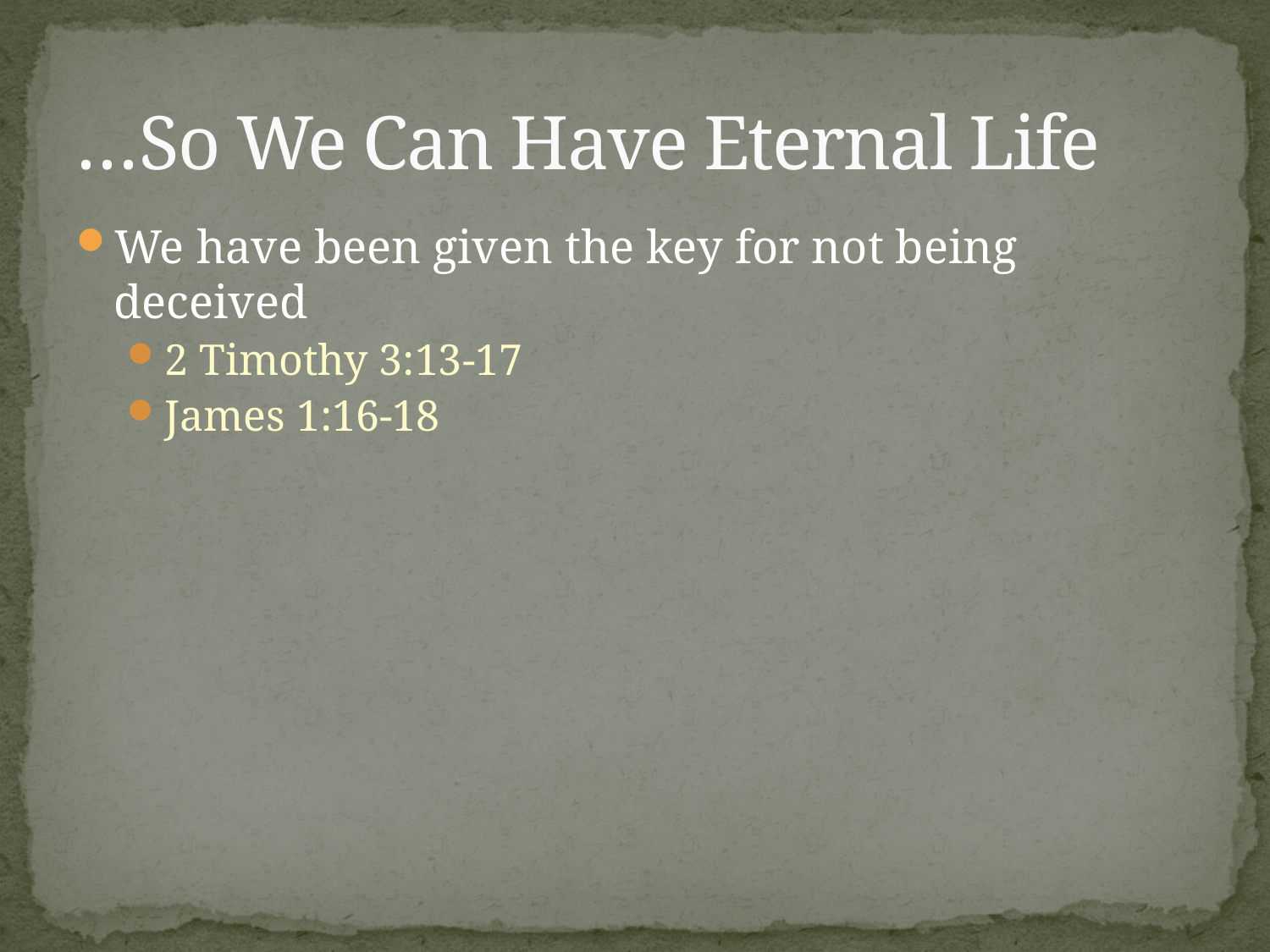

# …So We Can Have Eternal Life
We have been given the key for not being deceived
2 Timothy 3:13-17
James 1:16-18